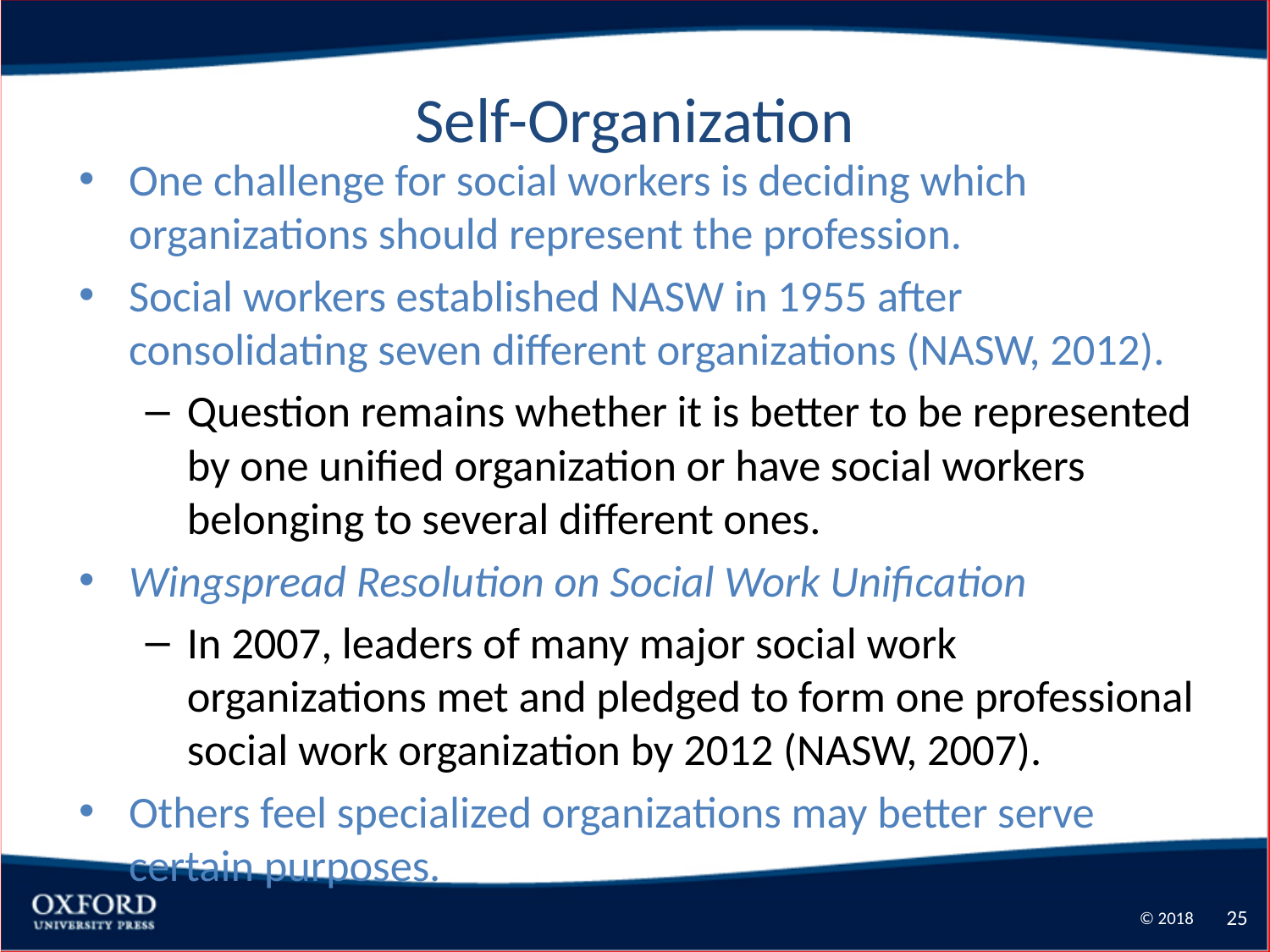

# Self-Organization
One challenge for social workers is deciding which organizations should represent the profession.
Social workers established NASW in 1955 after consolidating seven different organizations (NASW, 2012).
Question remains whether it is better to be represented by one unified organization or have social workers belonging to several different ones.
Wingspread Resolution on Social Work Unification
In 2007, leaders of many major social work organizations met and pledged to form one professional social work organization by 2012 (NASW, 2007).
Others feel specialized organizations may better serve certain purposes.